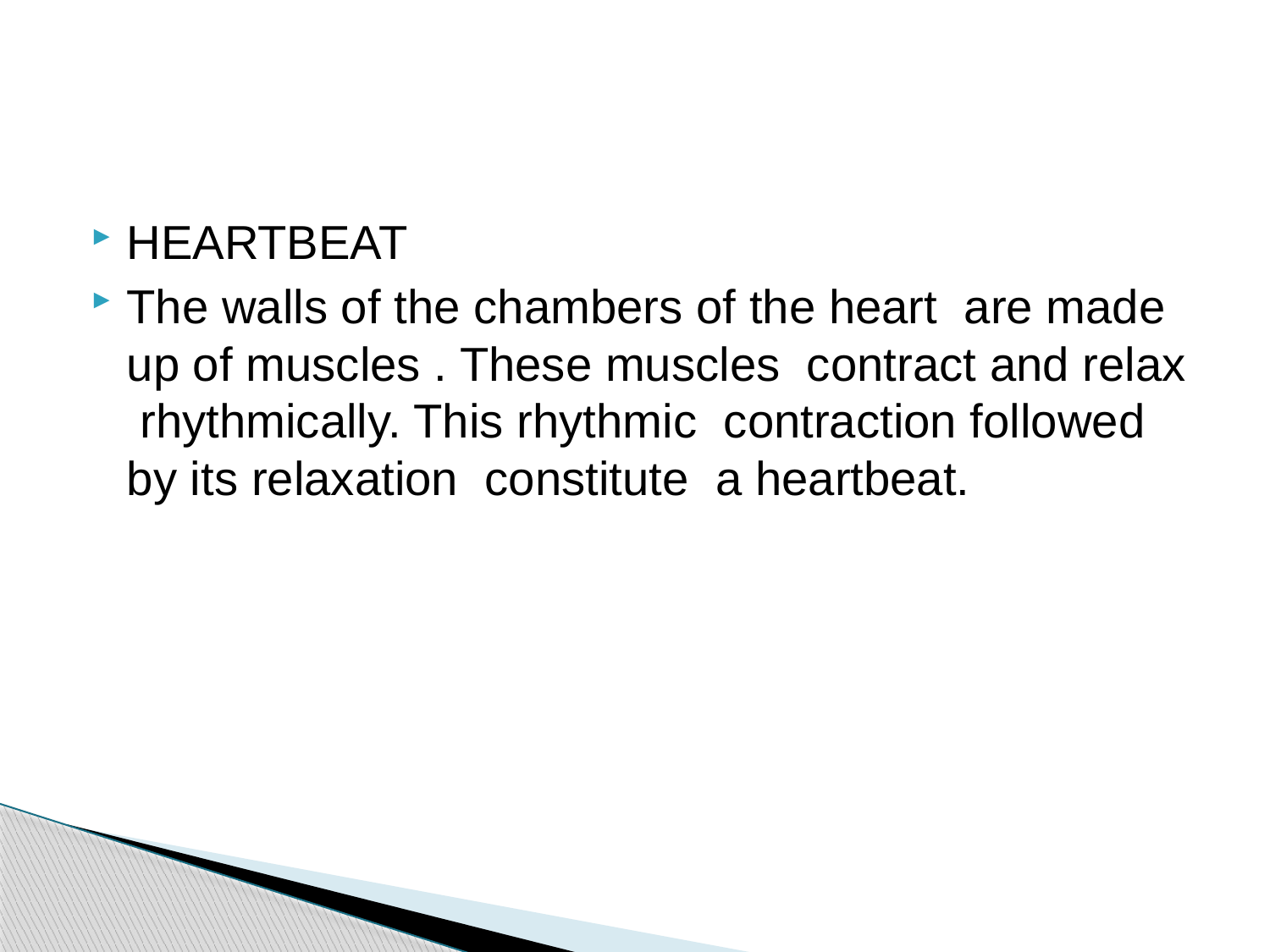

#
HEARTBEAT
The walls of the chambers of the heart  are made up of muscles . These muscles  contract and relax  rhythmically. This rhythmic  contraction followed by its relaxation  constitute  a heartbeat.